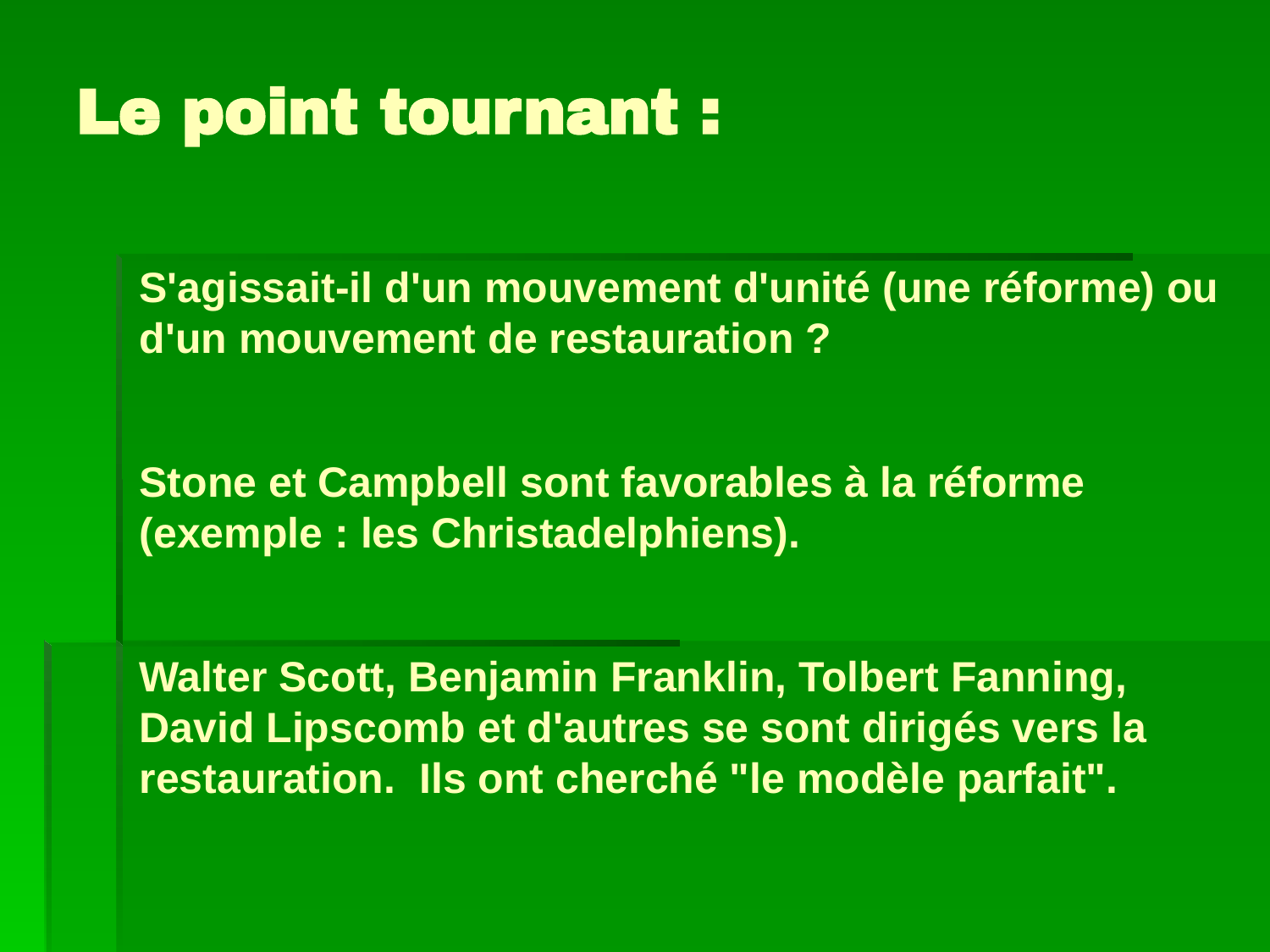

# Le point tournant :
S'agissait-il d'un mouvement d'unité (une réforme) ou d'un mouvement de restauration ?

Stone et Campbell sont favorables à la réforme (exemple : les Christadelphiens).

Walter Scott, Benjamin Franklin, Tolbert Fanning, David Lipscomb et d'autres se sont dirigés vers la restauration.  Ils ont cherché "le modèle parfait".